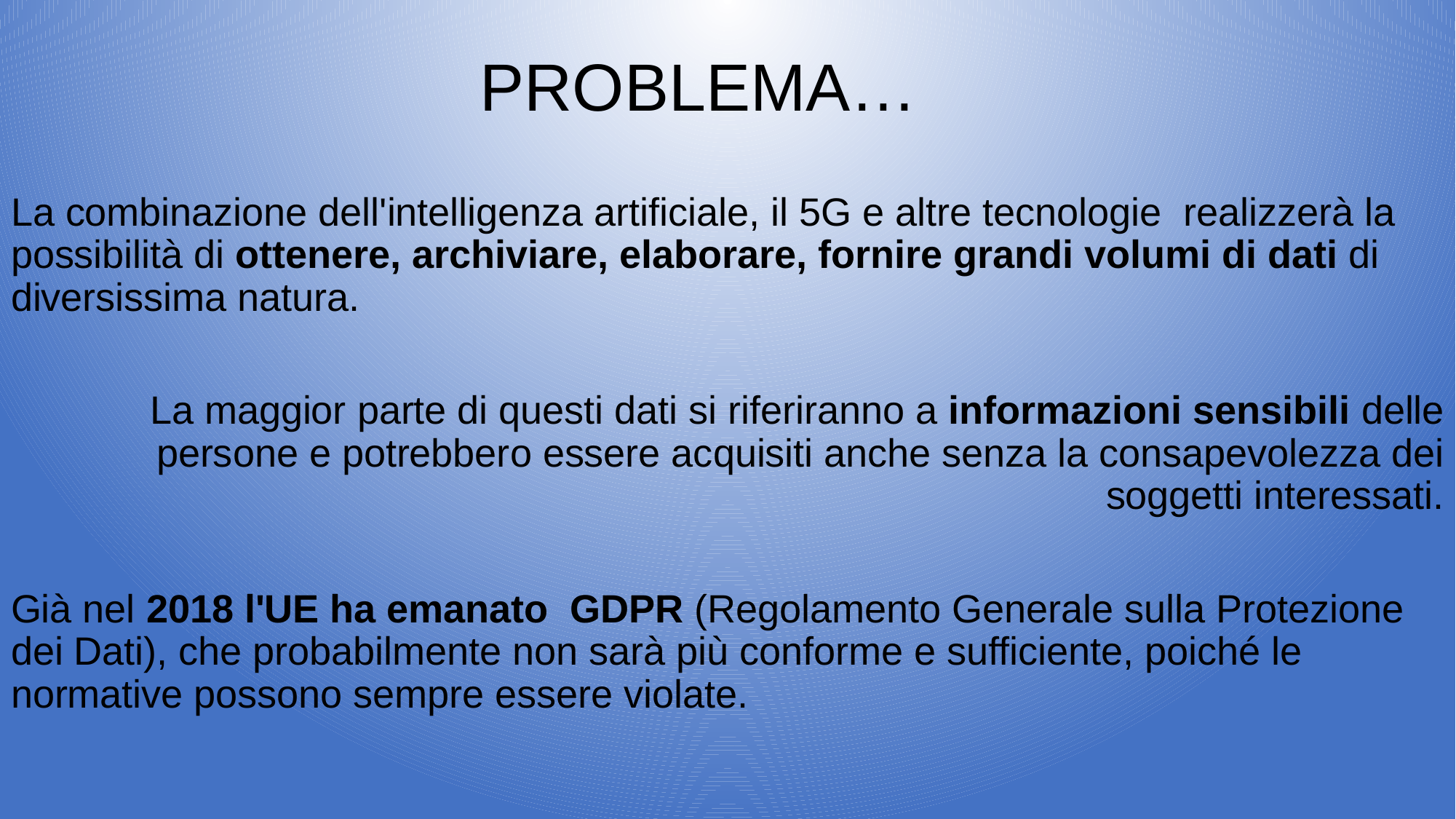

# PROBLEMA…
La combinazione dell'intelligenza artificiale, il 5G e altre tecnologie  realizzerà la possibilità di ottenere, archiviare, elaborare, fornire grandi volumi di dati di diversissima natura.

La maggior parte di questi dati si riferiranno a informazioni sensibili delle persone e potrebbero essere acquisiti anche senza la consapevolezza dei soggetti interessati.

Già nel 2018 l'UE ha emanato  GDPR (Regolamento Generale sulla Protezione dei Dati), che probabilmente non sarà più conforme e sufficiente, poiché le normative possono sempre essere violate.